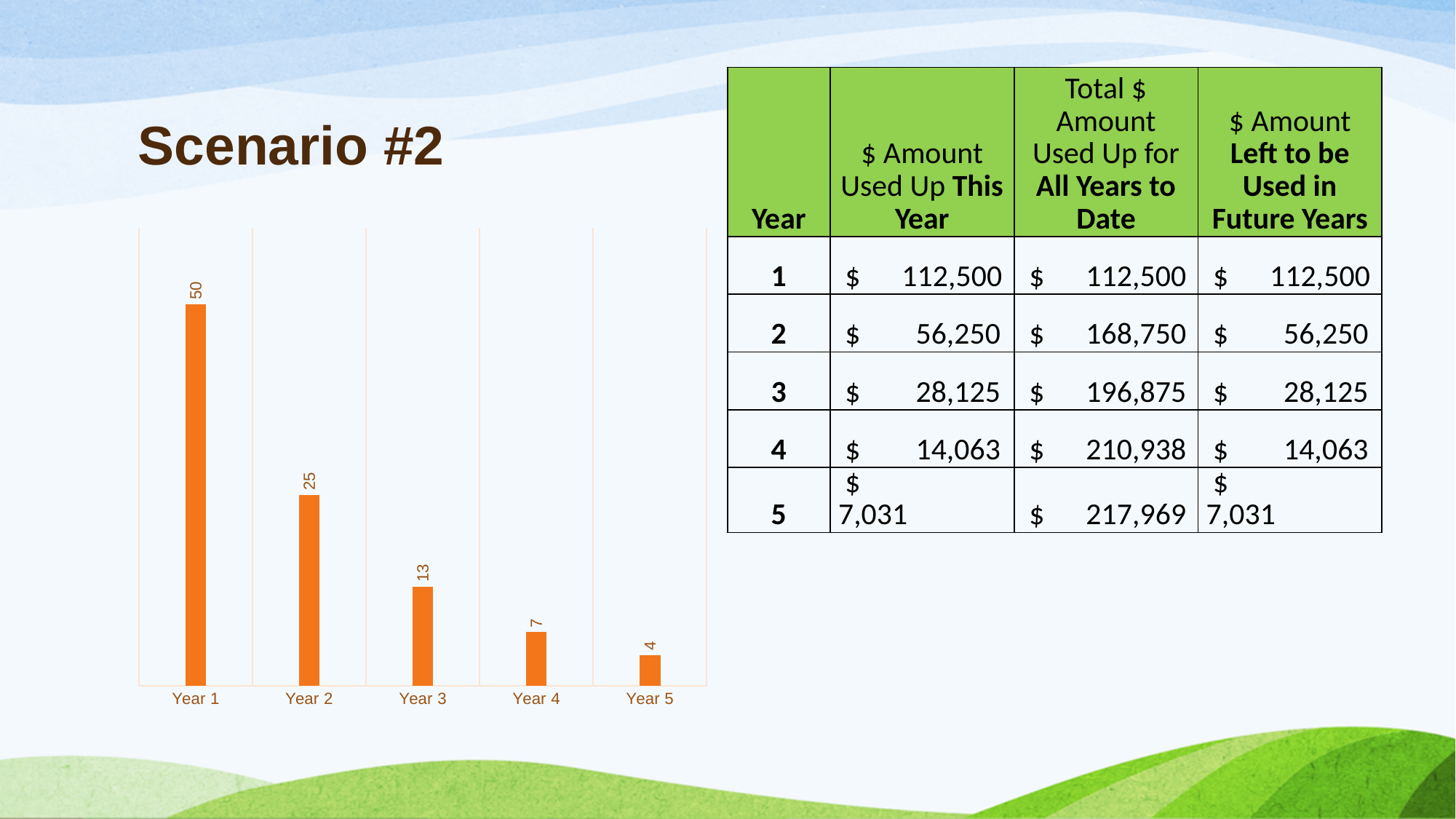

# Scenario #2
| Year | $ Amount Used Up This Year | Total $ Amount Used Up for All Years to Date | $ Amount Left to be Used in Future Years |
| --- | --- | --- | --- |
| 1 | $ 112,500 | $ 112,500 | $ 112,500 |
| 2 | $ 56,250 | $ 168,750 | $ 56,250 |
| 3 | $ 28,125 | $ 196,875 | $ 28,125 |
| 4 | $ 14,063 | $ 210,938 | $ 14,063 |
| 5 | $ 7,031 | $ 217,969 | $ 7,031 |

### Chart

| Category | Series 1 |
|---|---|
| Year 1 | 50.0 |
| Year 2 | 25.0 |
| Year 3 | 13.0 |
| Year 4 | 7.0 |
| Year 5 | 4.0 |